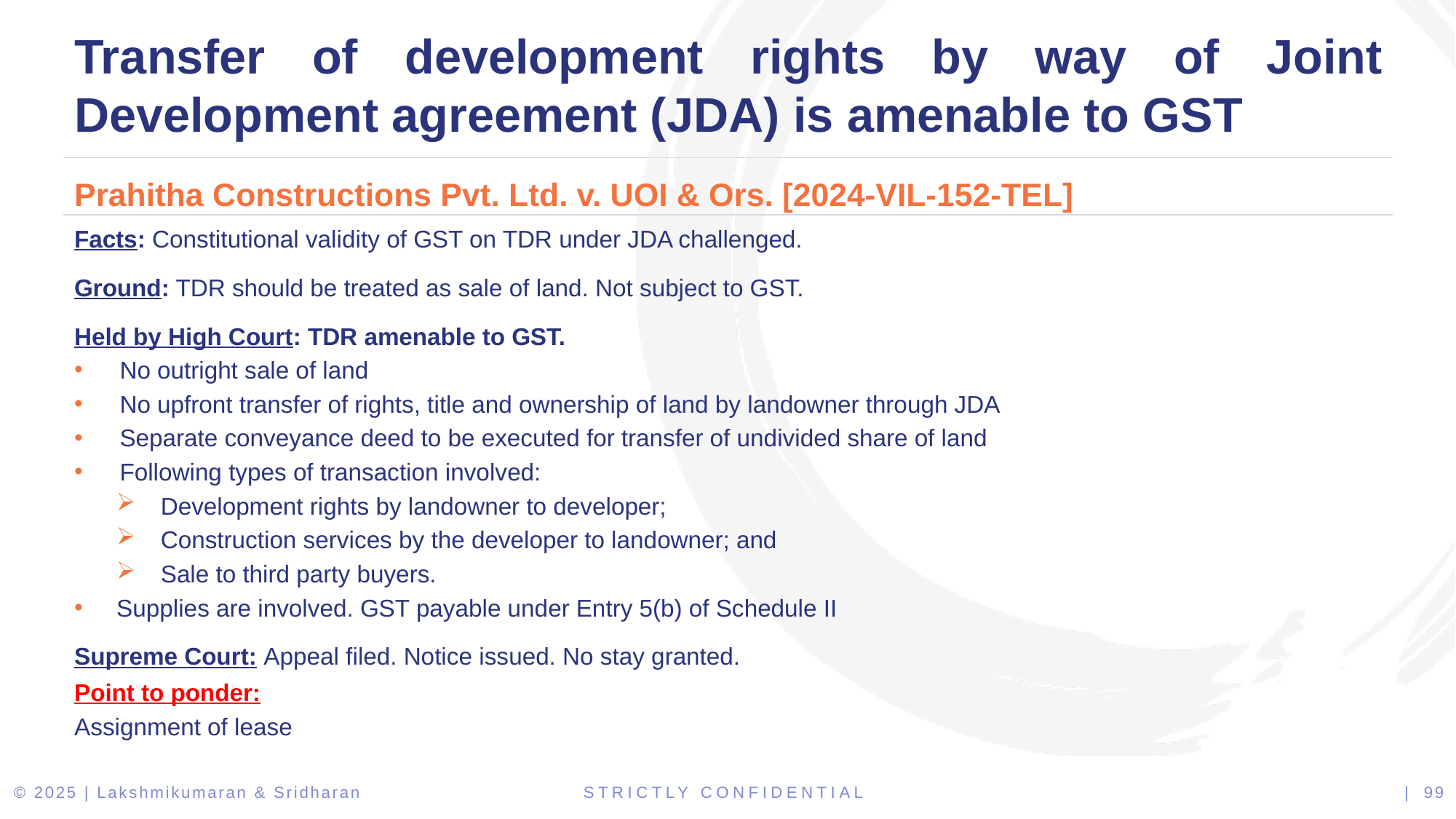

Transfer of development rights by way of Joint Development agreement (JDA) is amenable to GST
Prahitha Constructions Pvt. Ltd. v. UOI & Ors. [2024-VIL-152-TEL]
Facts: Constitutional validity of GST on TDR under JDA challenged.

Ground: TDR should be treated as sale of land. Not subject to GST.

Held by High Court: TDR amenable to GST.
No outright sale of land
No upfront transfer of rights, title and ownership of land by landowner through JDA
Separate conveyance deed to be executed for transfer of undivided share of land
Following types of transaction involved:
Development rights by landowner to developer;
Construction services by the developer to landowner; and
Sale to third party buyers.
Supplies are involved. GST payable under Entry 5(b) of Schedule II

Supreme Court: Appeal filed. Notice issued. No stay granted.

Point to ponder:
Assignment of lease